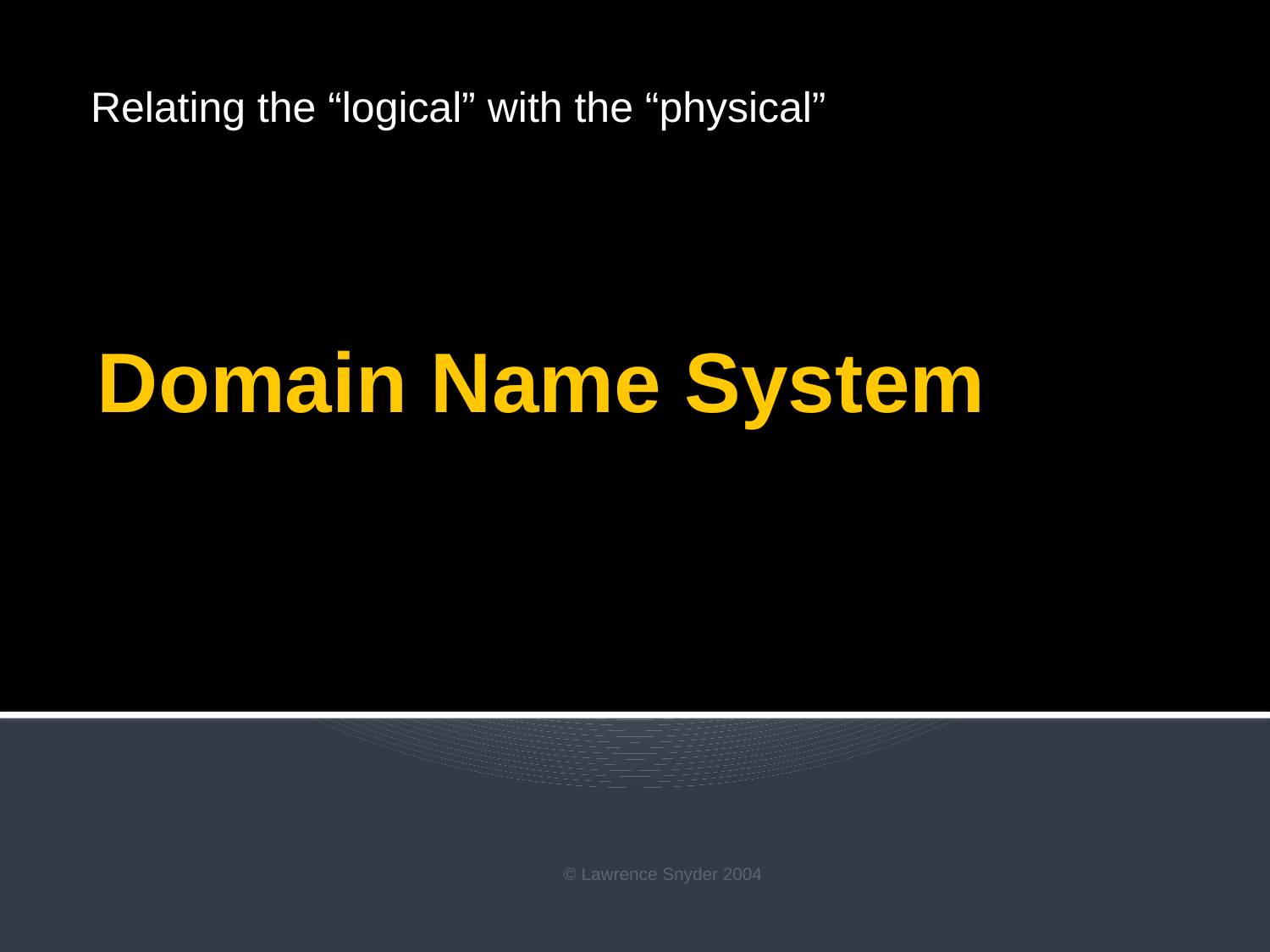

Relating the “logical” with the “physical”

# Domain Name System
© Lawrence Snyder 2004